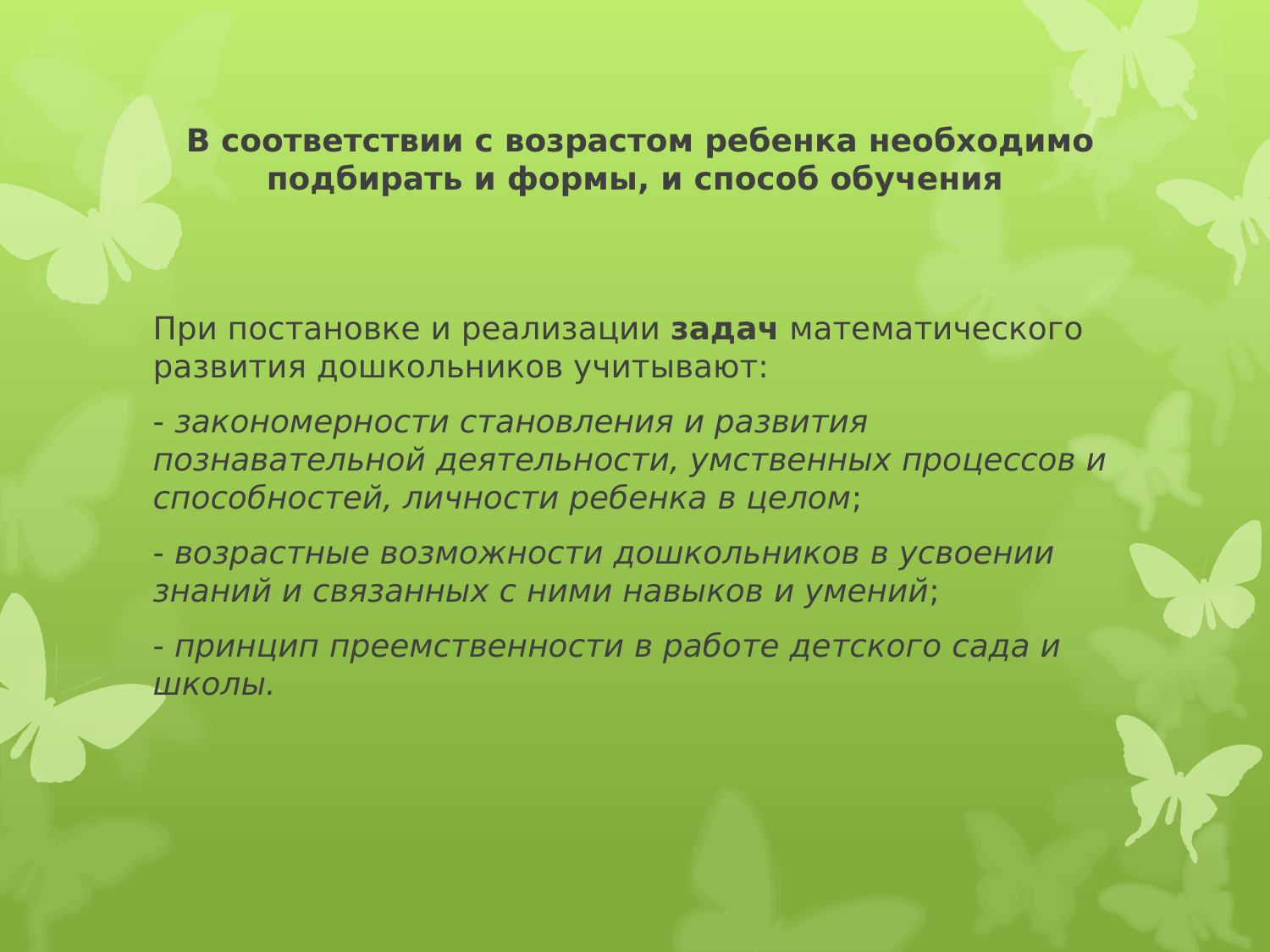

# В соответствии с возрастом ребенка необходимо подбирать и формы, и способ обучения
При постановке и реализации задач математического развития дошкольников учитывают:
- закономерности становления и развития познавательной деятельности, умственных процессов и способностей, личности ребенка в целом;
- возрастные возможности дошкольников в усвоении знаний и связанных с ними навыков и умений;
- принцип преемственности в работе детского сада и школы.